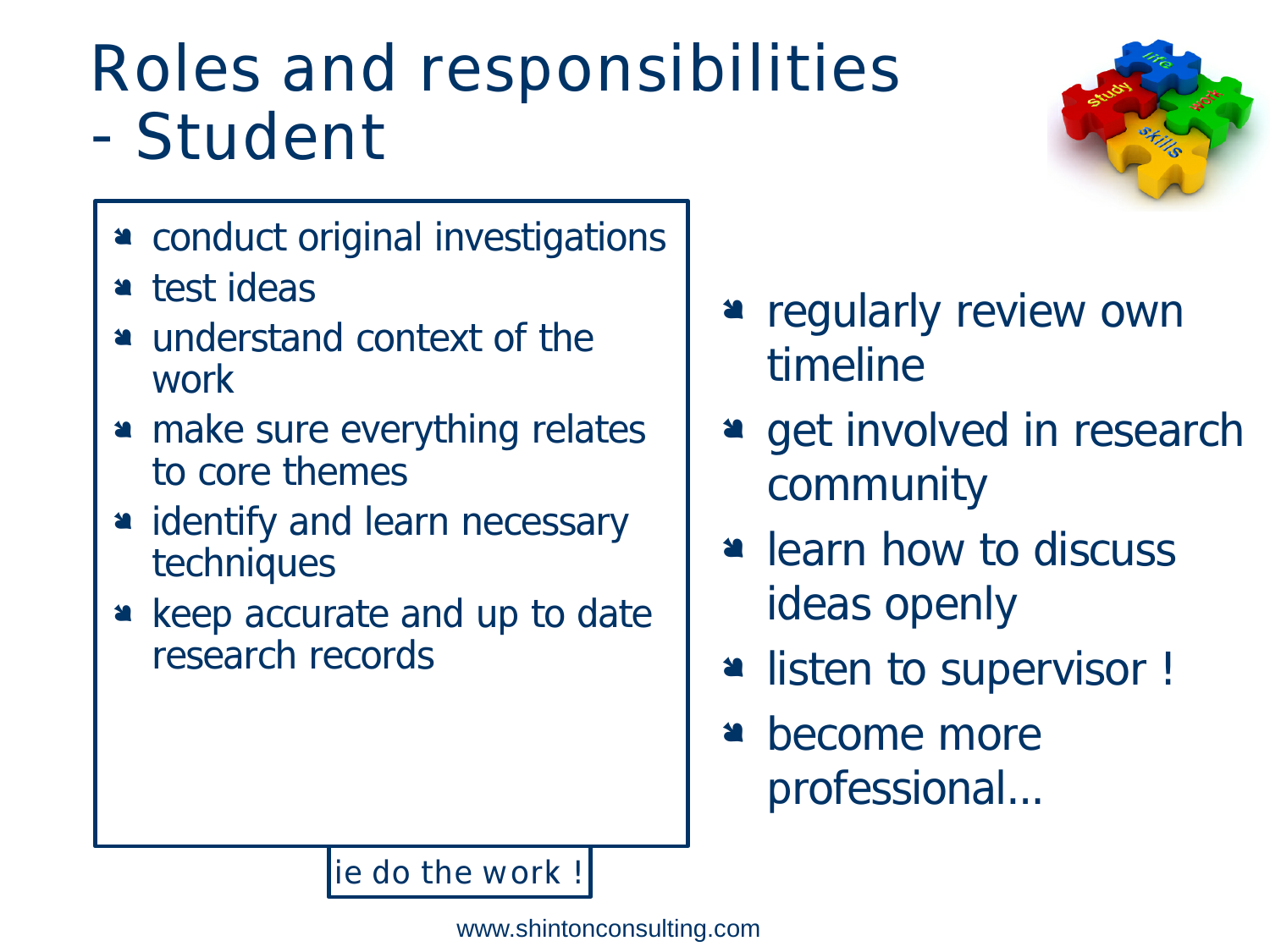

Roles and responsibilities
- Student

ie do the work !
conduct original investigations
test ideas
understand context of the work
make sure everything relates to core themes
identify and learn necessary techniques
keep accurate and up to date research records
regularly review own timeline
get involved in research community
learn how to discuss ideas openly
listen to supervisor !
become more professional…
www.shintonconsulting.com